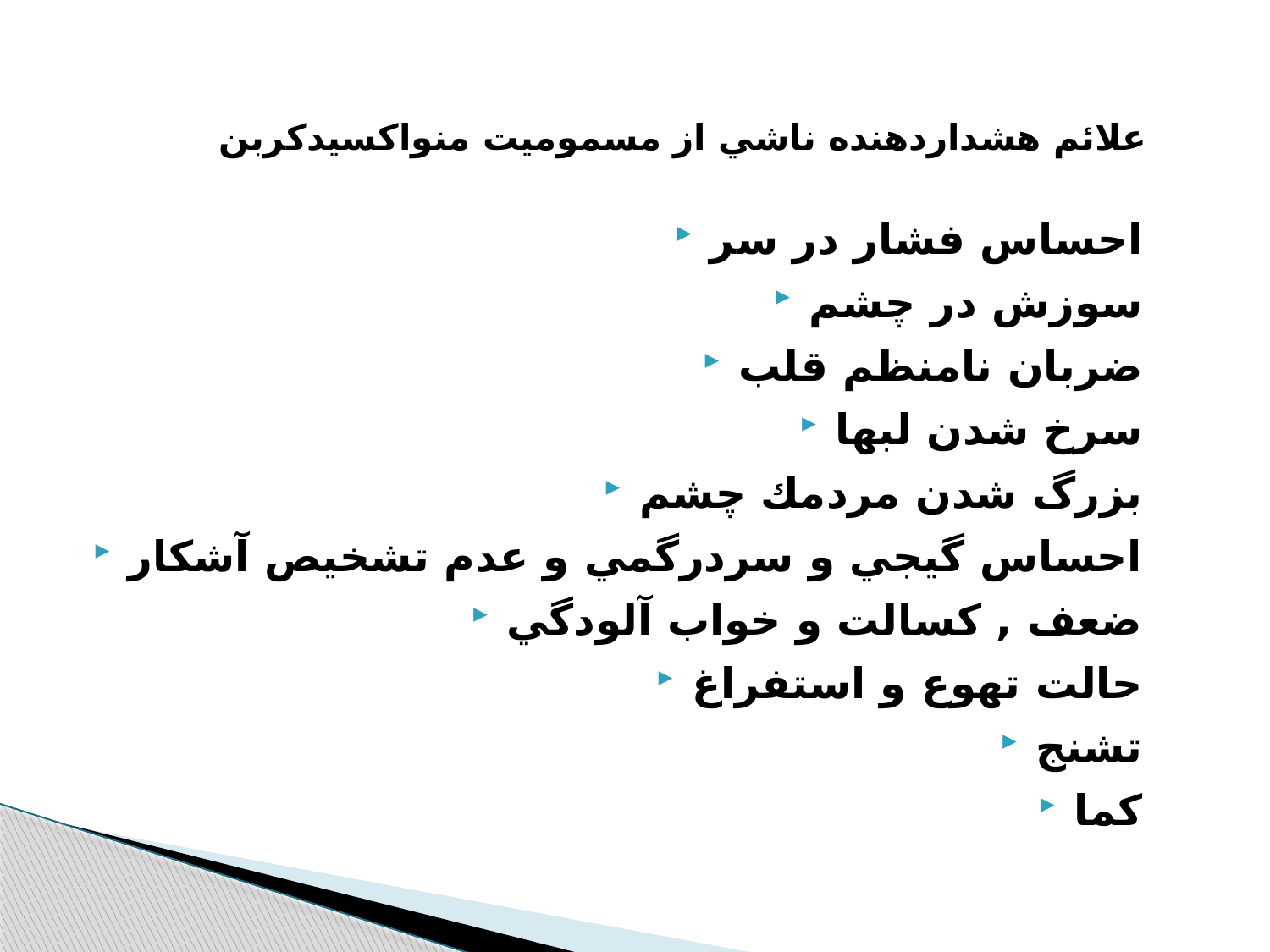

# علائم هشداردهنده ناشي از مسموميت منواكسيدكربن
احساس فشار در سر
سوزش در چشم
ضربان نامنظم قلب
سرخ شدن لبها
بزرگ شدن مردمك چشم
احساس گيجي و سردرگمي و عدم تشخيص آشكار
ضعف , كسالت و خواب آلودگي
حالت تهوع و استفراغ
تشنج
كما